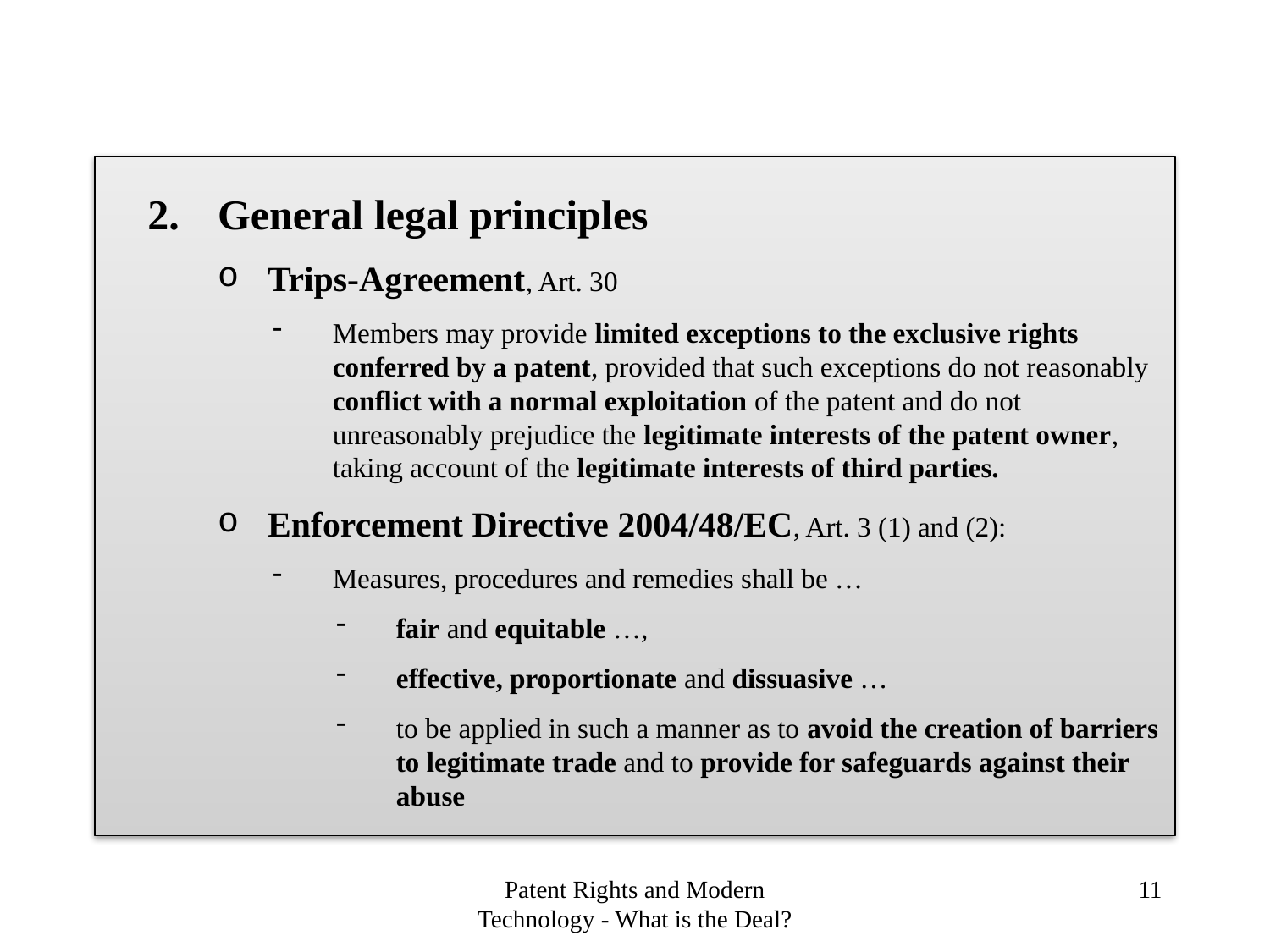

General legal principles
Trips-Agreement, Art. 30
Members may provide limited exceptions to the exclusive rights conferred by a patent, provided that such exceptions do not reasonably conflict with a normal exploitation of the patent and do not unreasonably prejudice the legitimate interests of the patent owner, taking account of the legitimate interests of third parties.
Enforcement Directive 2004/48/EC, Art. 3 (1) and (2):
Measures, procedures and remedies shall be …
fair and equitable …,
effective, proportionate and dissuasive …
to be applied in such a manner as to avoid the creation of barriers to legitimate trade and to provide for safeguards against their abuse

Patent Rights and Modern Technology - What is the Deal?
11